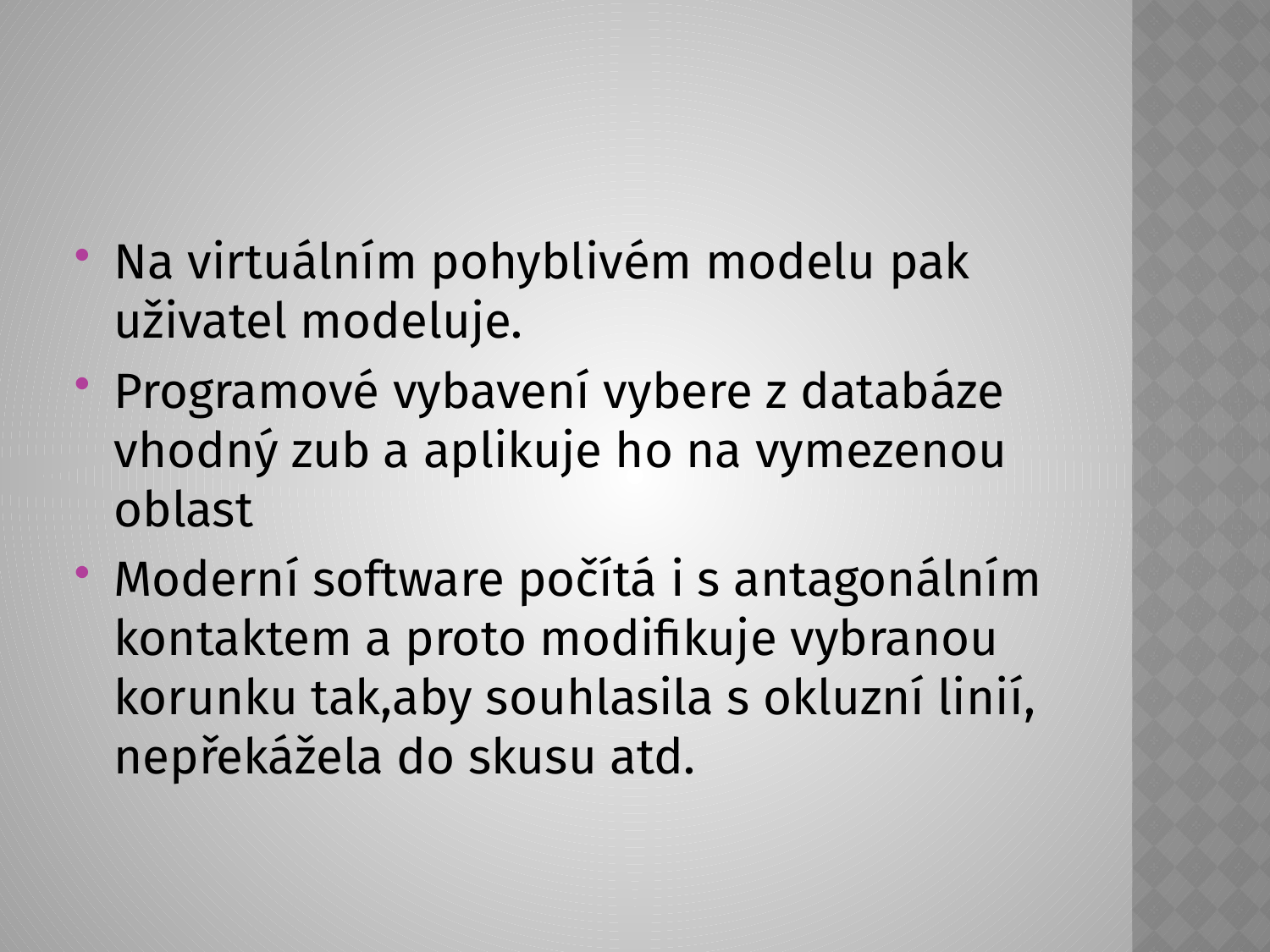

#
Na virtuálním pohyblivém modelu pak uživatel modeluje.
Programové vybavení vybere z databáze  vhodný zub a aplikuje ho na vymezenou oblast
Moderní software počítá i s antagonálním kontaktem a proto modifikuje vybranou korunku tak,aby souhlasila s okluzní linií, nepřekážela do skusu atd.